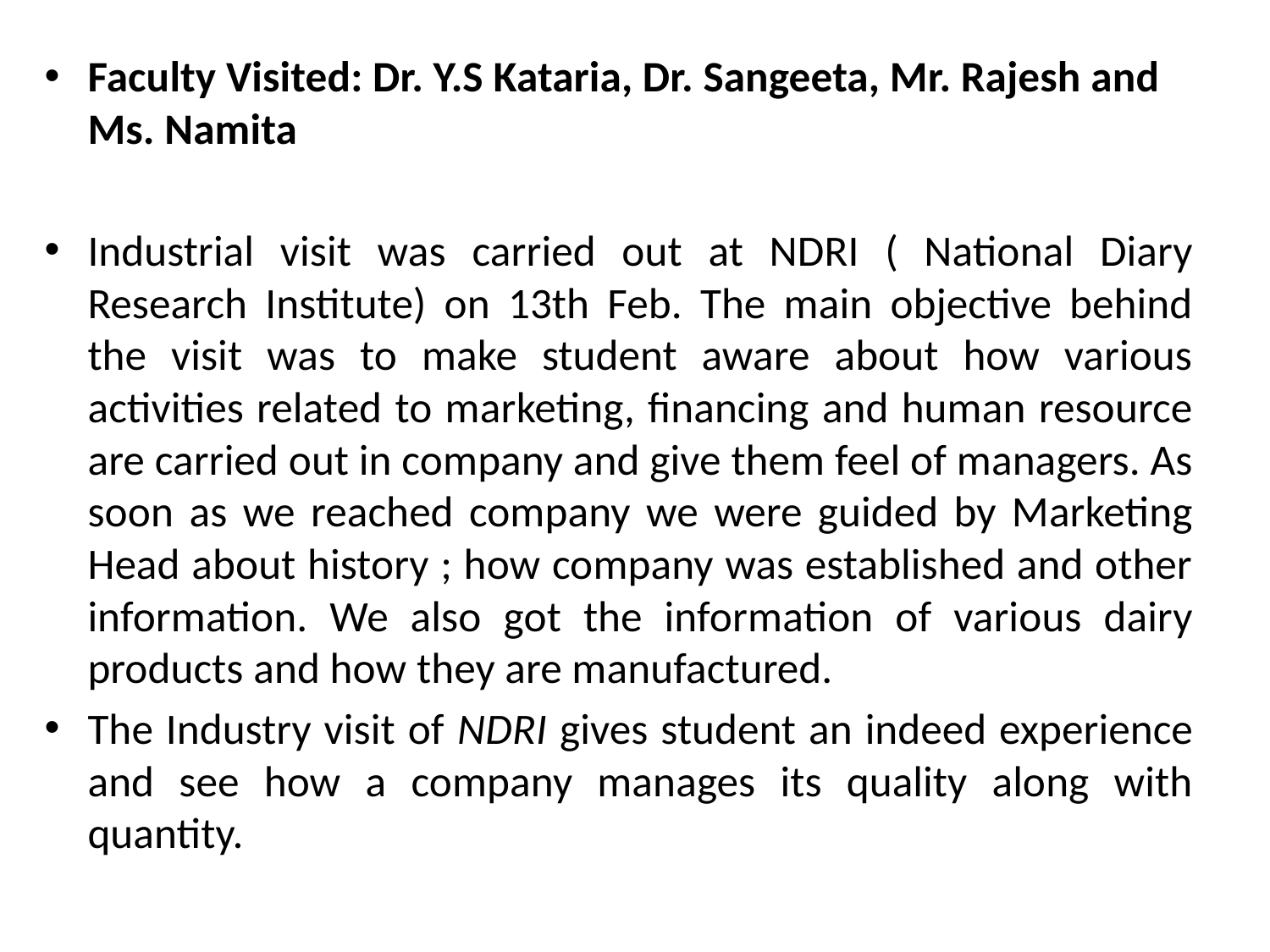

#
Faculty Visited: Dr. Y.S Kataria, Dr. Sangeeta, Mr. Rajesh and Ms. Namita

Industrial visit was carried out at NDRI ( National Diary Research Institute) on 13th Feb. The main objective behind the visit was to make student aware about how various activities related to marketing, financing and human resource are carried out in company and give them feel of managers. As soon as we reached company we were guided by Marketing Head about history ; how company was established and other information. We also got the information of various dairy products and how they are manufactured.
The Industry visit of NDRI gives student an indeed experience and see how a company manages its quality along with quantity.